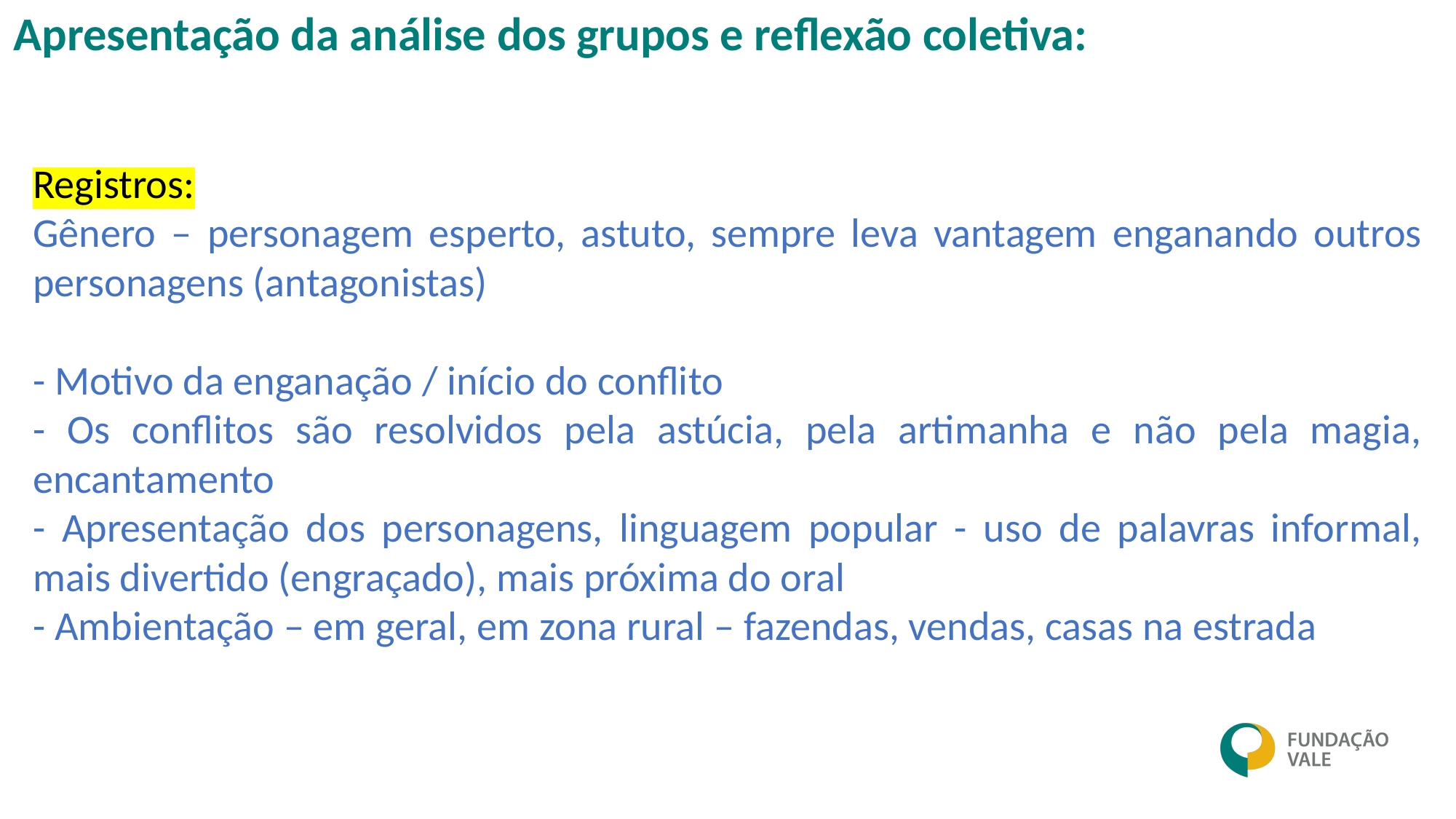

Apresentação da análise dos grupos e reflexão coletiva:
Registros:
Gênero – personagem esperto, astuto, sempre leva vantagem enganando outros personagens (antagonistas)

- Motivo da enganação / início do conflito
- Os conflitos são resolvidos pela astúcia, pela artimanha e não pela magia, encantamento
- Apresentação dos personagens, linguagem popular - uso de palavras informal, mais divertido (engraçado), mais próxima do oral
- Ambientação – em geral, em zona rural – fazendas, vendas, casas na estrada